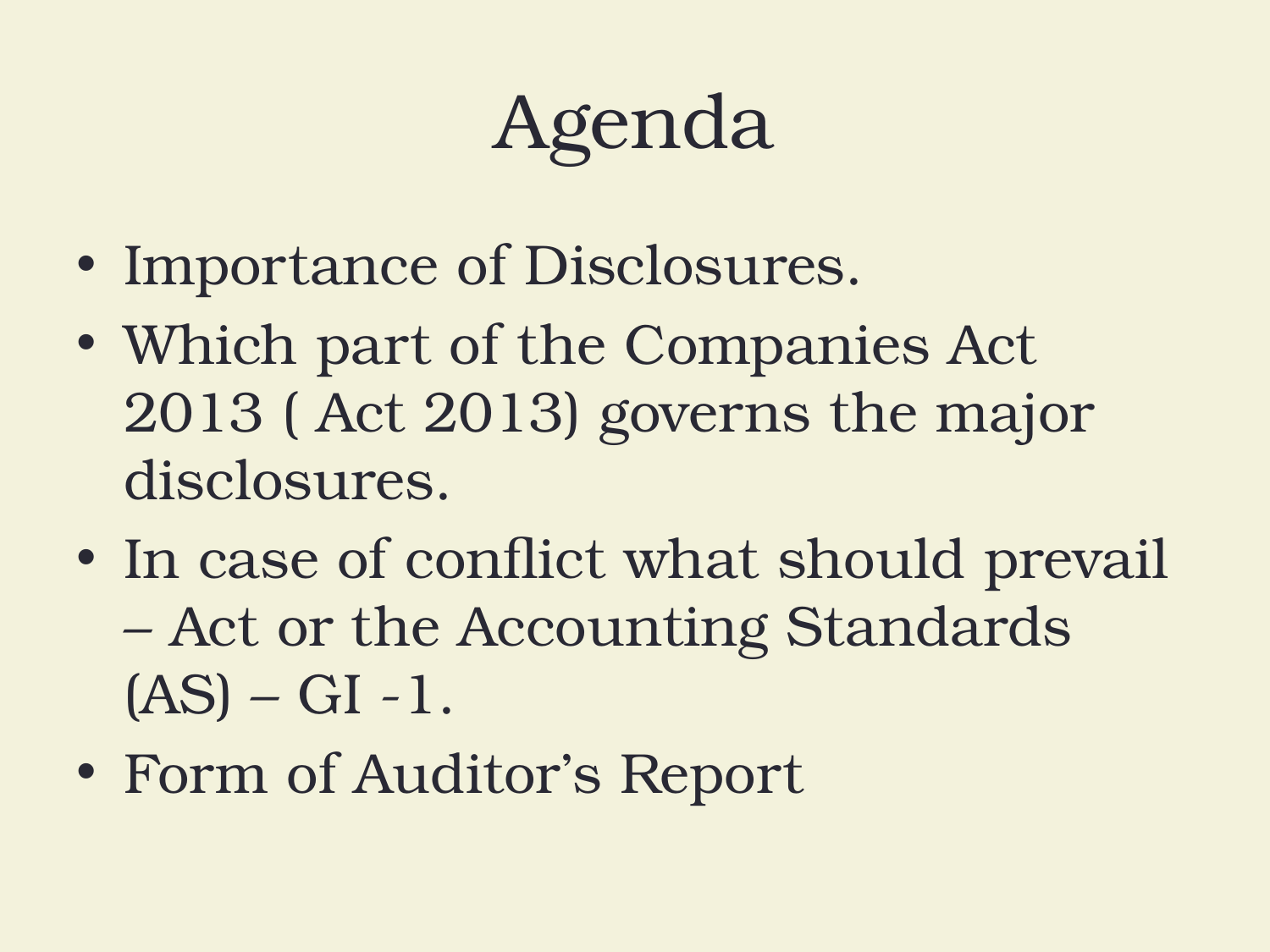

# Agenda
Importance of Disclosures.
Which part of the Companies Act 2013 ( Act 2013) governs the major disclosures.
In case of conflict what should prevail – Act or the Accounting Standards (AS) – GI -1.
Form of Auditor’s Report